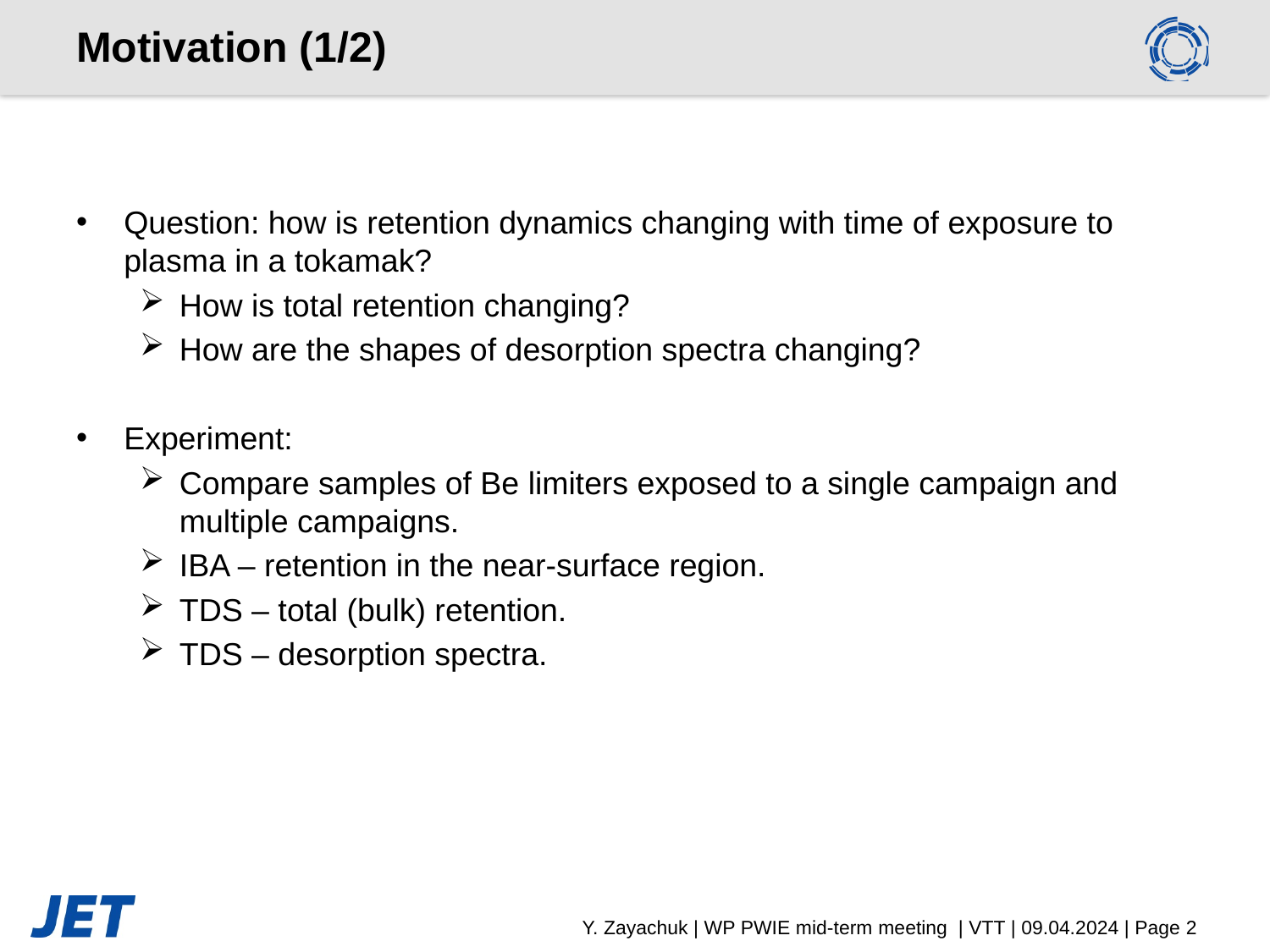

# Motivation (1/2)
Question: how is retention dynamics changing with time of exposure to plasma in a tokamak?
How is total retention changing?
How are the shapes of desorption spectra changing?

Experiment:
Compare samples of Be limiters exposed to a single campaign and multiple campaigns.
IBA – retention in the near-surface region.
TDS – total (bulk) retention.
TDS – desorption spectra.
Y. Zayachuk | WP PWIE mid-term meeting  | VTT | 09.04.2024 | Page 2